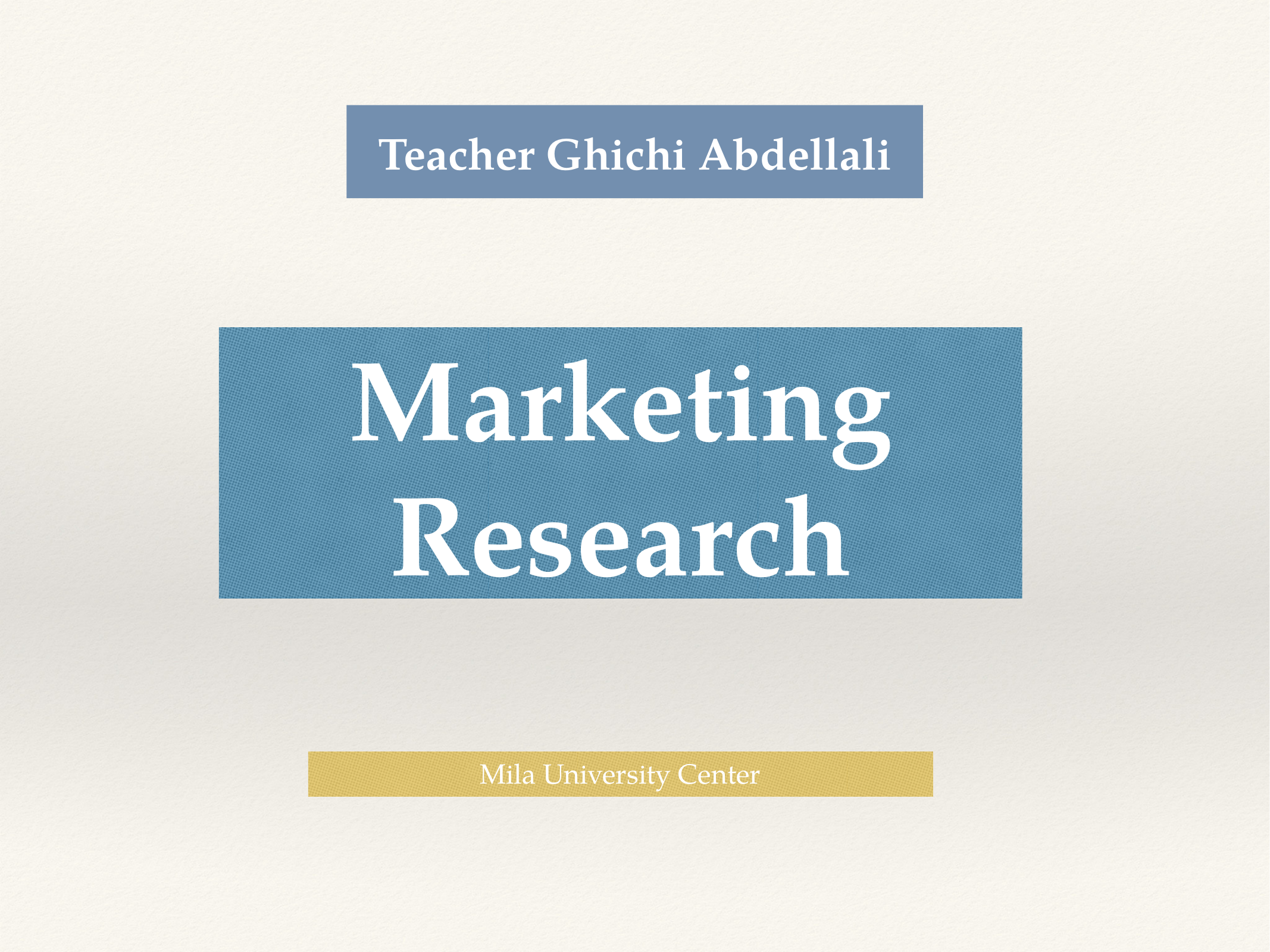

Teacher Ghichi Abdellali
Marketing Research
Mila University Center